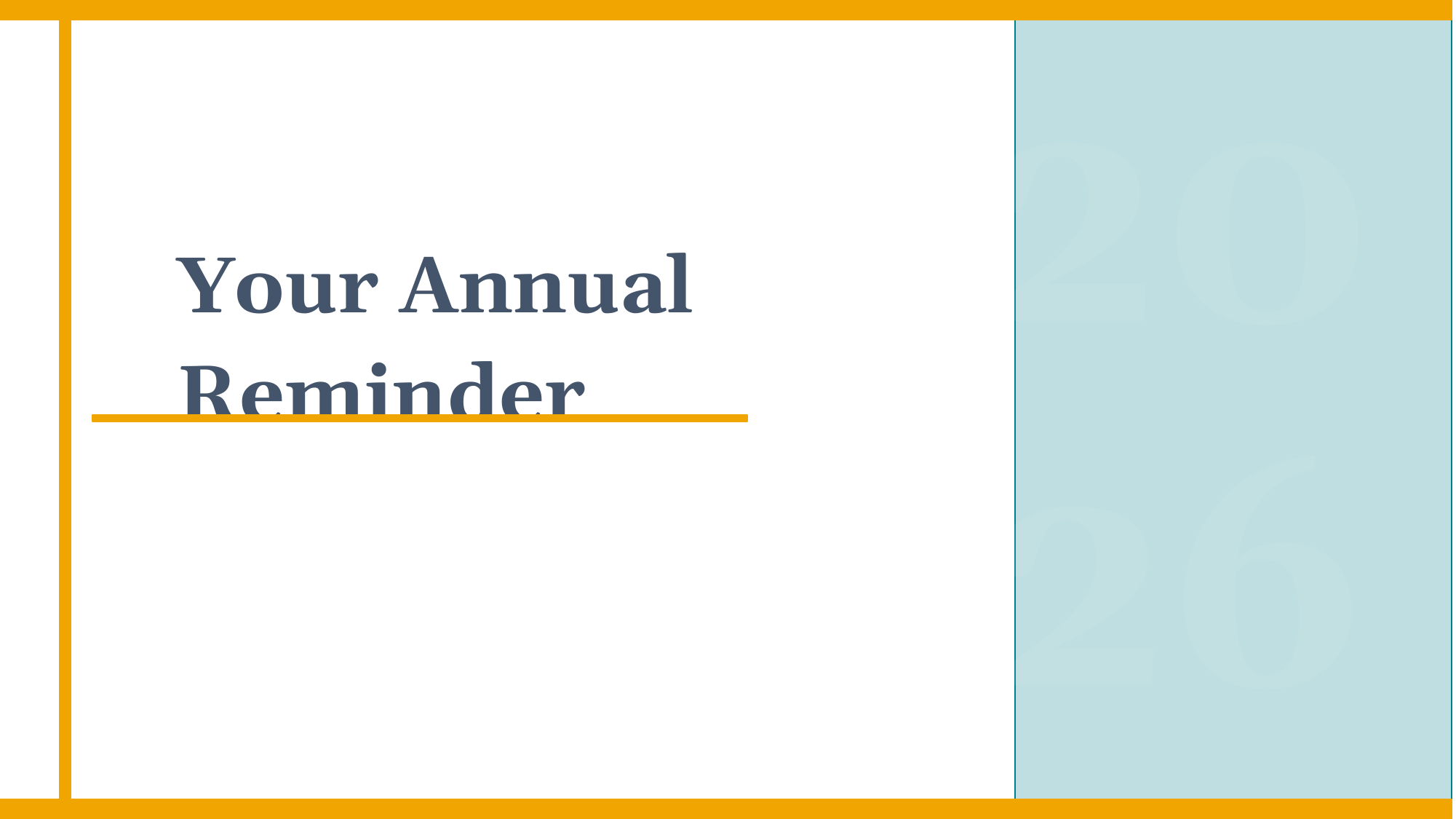

2026
Your Annual Reminder

Kaitlyn Allen

Brooke Gatilin